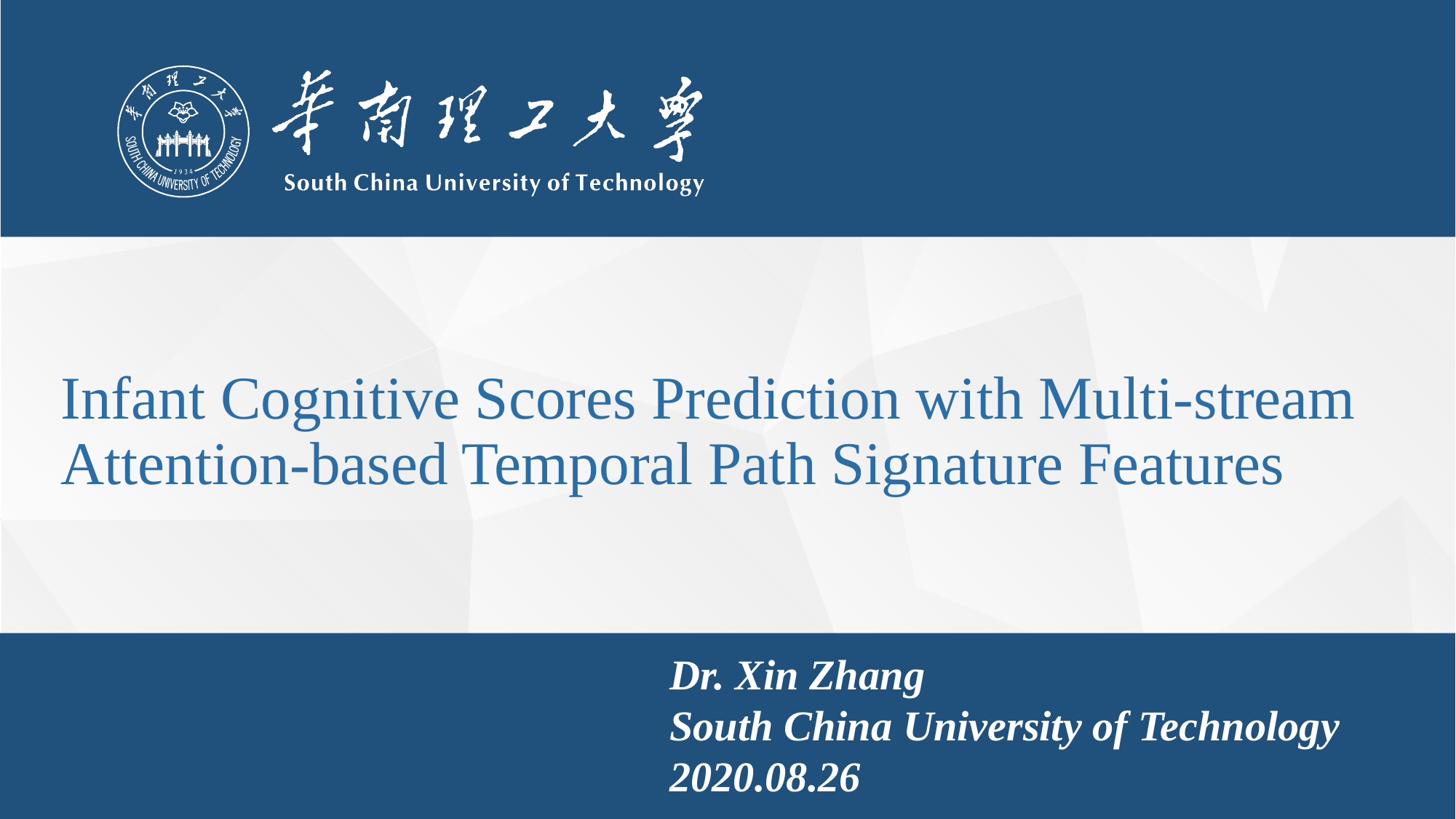

Infant Cognitive Scores Prediction with Multi-stream Attention-based Temporal Path Signature Features
Dr. Xin Zhang
South China University of Technology
2020.08.26